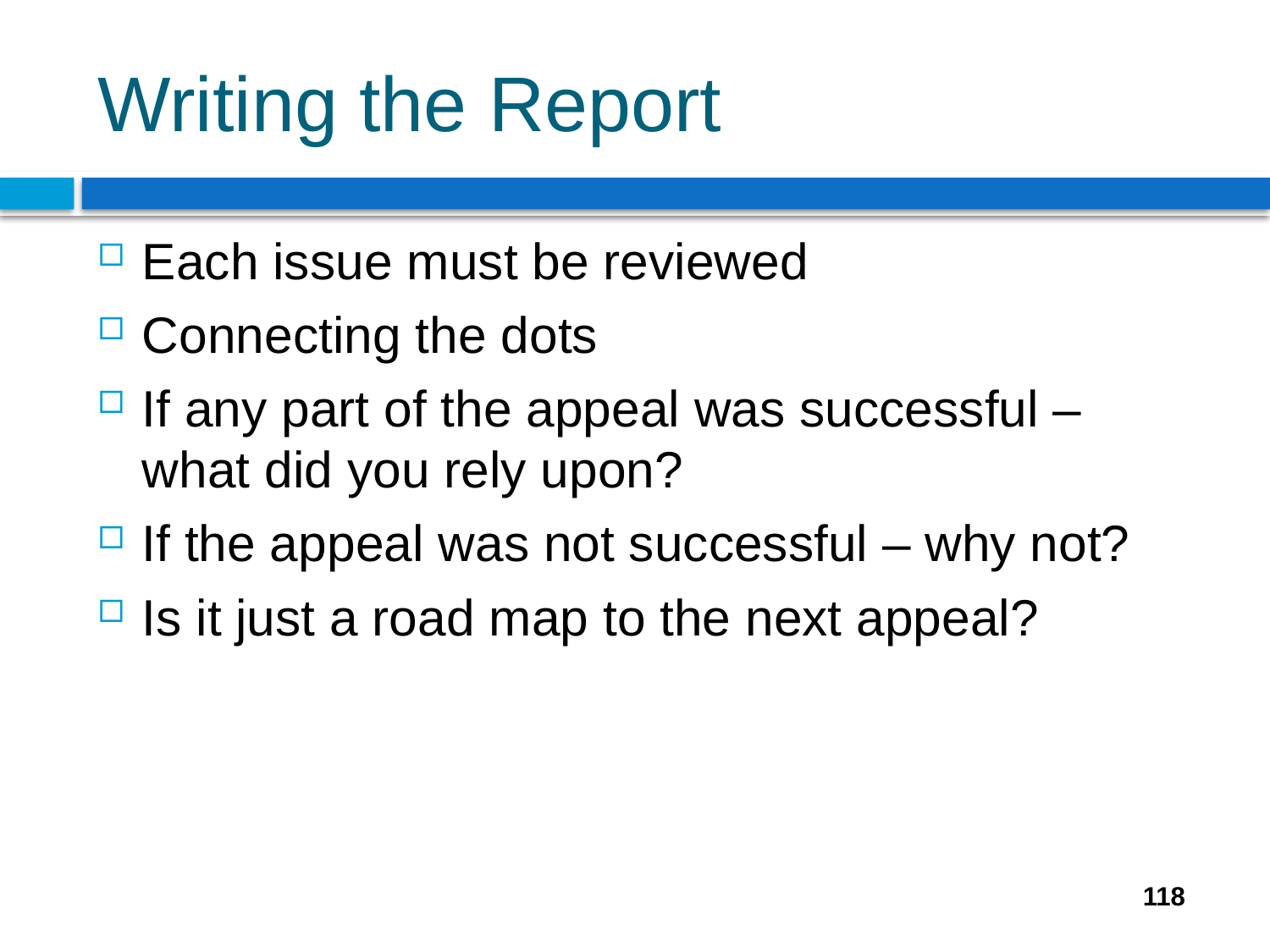

# Writing the Report
Each issue must be reviewed
Connecting the dots
If any part of the appeal was successful – what did you rely upon?
If the appeal was not successful – why not?
Is it just a road map to the next appeal?
118